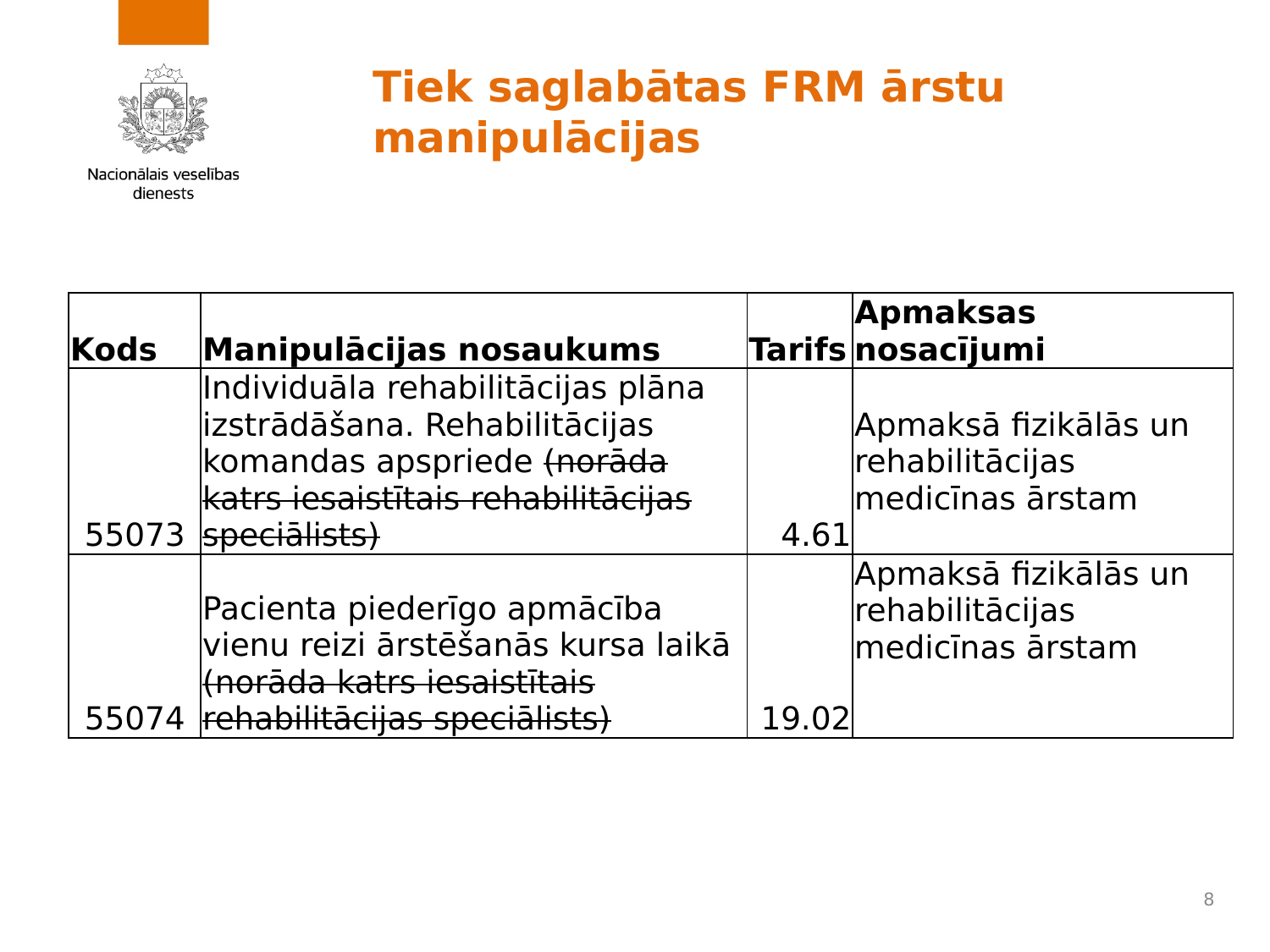

# Tiek saglabātas FRM ārstu manipulācijas
| Kods | Manipulācijas nosaukums | Tarifs | Apmaksas nosacījumi |
| --- | --- | --- | --- |
| 55073 | Individuāla rehabilitācijas plāna izstrādāšana. Rehabilitācijas komandas apspriede (norāda katrs iesaistītais rehabilitācijas speciālists) | 4.61 | Apmaksā fizikālās un rehabilitācijas medicīnas ārstam |
| 55074 | Pacienta piederīgo apmācība vienu reizi ārstēšanās kursa laikā (norāda katrs iesaistītais rehabilitācijas speciālists) | 19.02 | Apmaksā fizikālās un rehabilitācijas medicīnas ārstam |

8